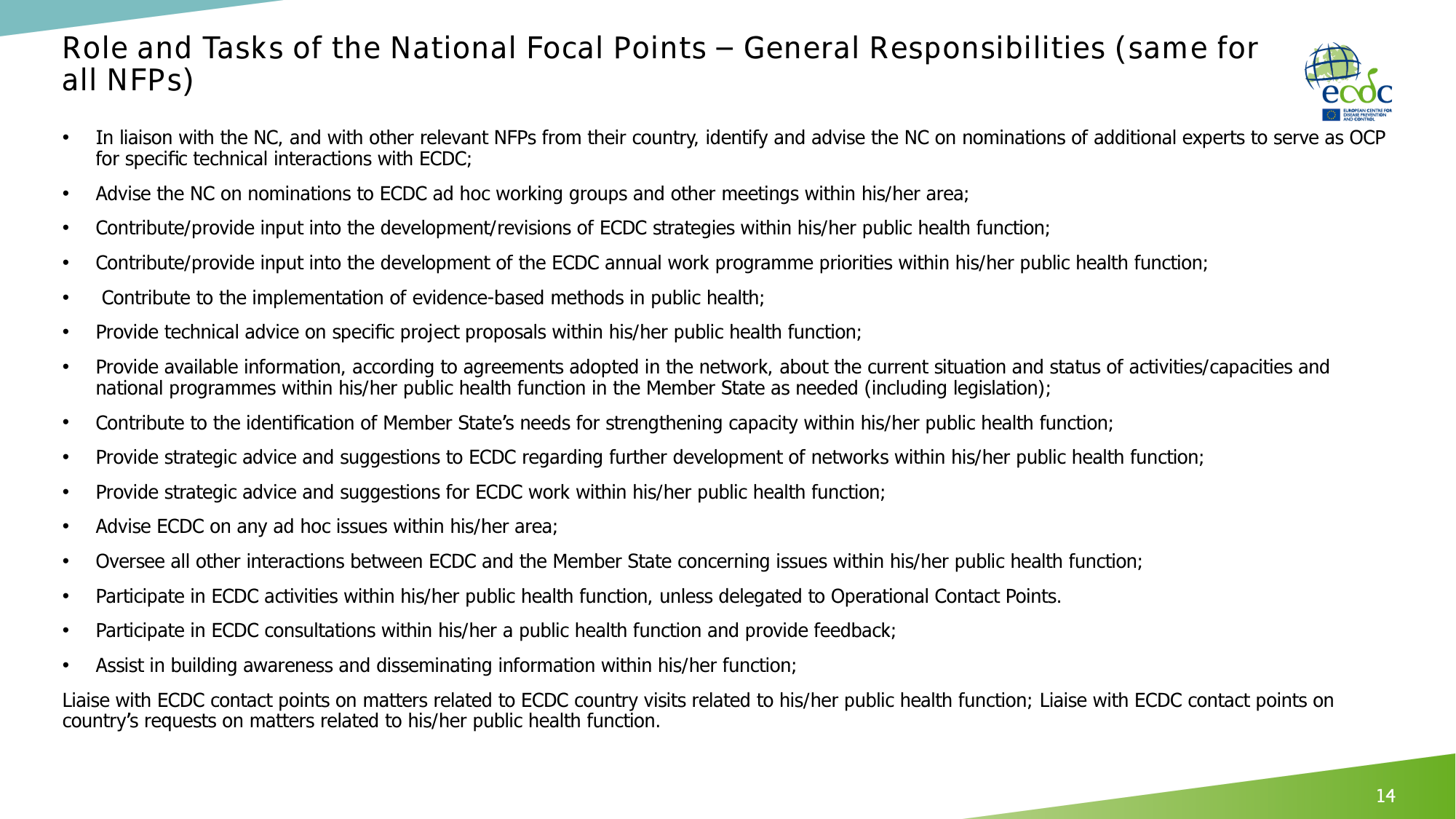

# Role and Tasks of the National Focal Points – General Responsibilities (same for all NFPs)
In liaison with the NC, and with other relevant NFPs from their country, identify and advise the NC on nominations of additional experts to serve as OCP for specific technical interactions with ECDC;
Advise the NC on nominations to ECDC ad hoc working groups and other meetings within his/her area;
Contribute/provide input into the development/revisions of ECDC strategies within his/her public health function;
Contribute/provide input into the development of the ECDC annual work programme priorities within his/her public health function;
 Contribute to the implementation of evidence-based methods in public health;
Provide technical advice on specific project proposals within his/her public health function;
Provide available information, according to agreements adopted in the network, about the current situation and status of activities/capacities and national programmes within his/her public health function in the Member State as needed (including legislation);
Contribute to the identification of Member State’s needs for strengthening capacity within his/her public health function;
Provide strategic advice and suggestions to ECDC regarding further development of networks within his/her public health function;
Provide strategic advice and suggestions for ECDC work within his/her public health function;
Advise ECDC on any ad hoc issues within his/her area;
Oversee all other interactions between ECDC and the Member State concerning issues within his/her public health function;
Participate in ECDC activities within his/her public health function, unless delegated to Operational Contact Points.
Participate in ECDC consultations within his/her a public health function and provide feedback;
Assist in building awareness and disseminating information within his/her function;
Liaise with ECDC contact points on matters related to ECDC country visits related to his/her public health function; Liaise with ECDC contact points on country’s requests on matters related to his/her public health function.

14